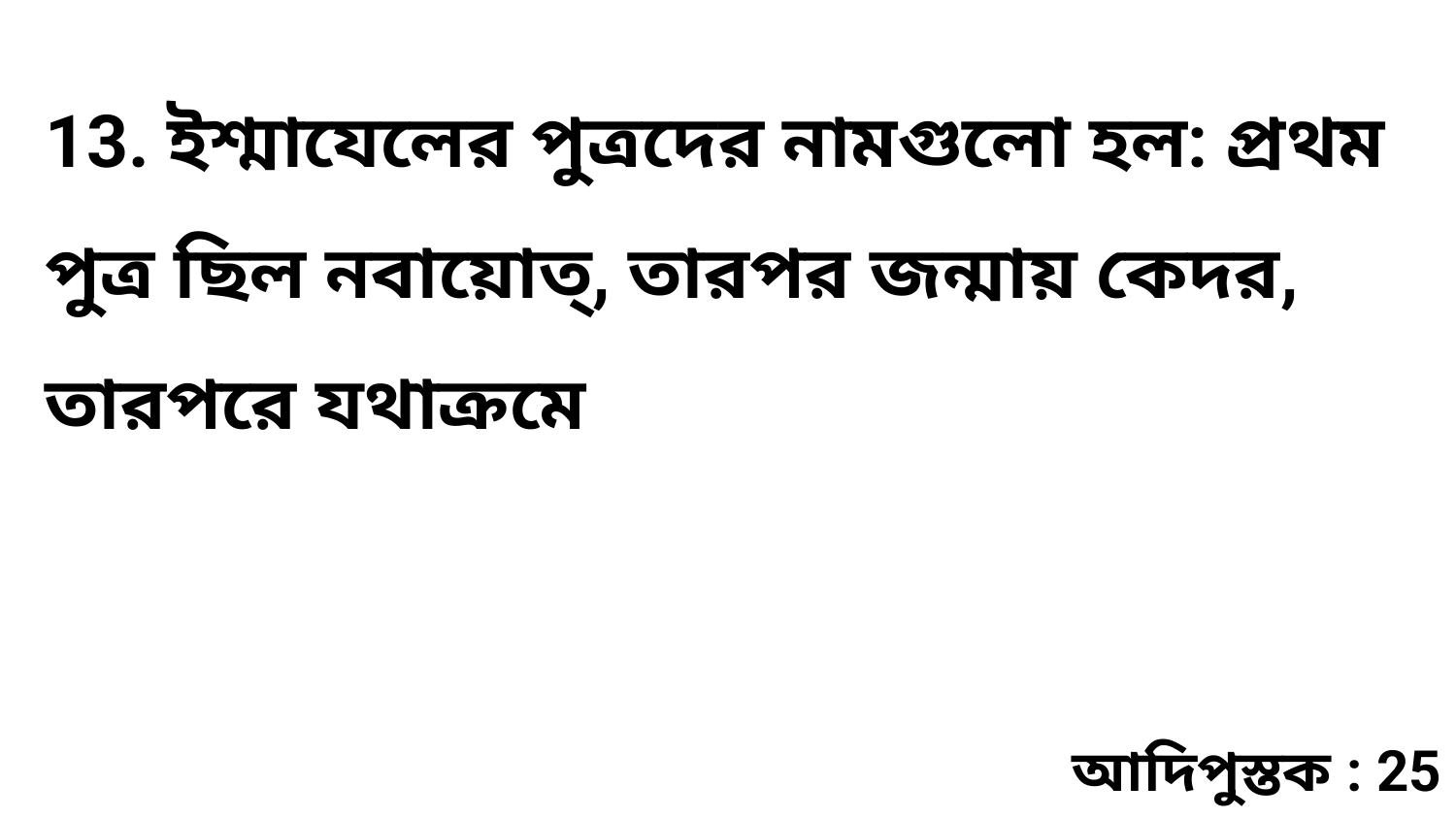

13. ইশ্মাযেলের পুত্রদের নামগুলো হল: প্রথম পুত্র ছিল নবায়োত্‌, তারপর জন্মায় কেদর, তারপরে যথাক্রমে
আদিপুস্তক : 25